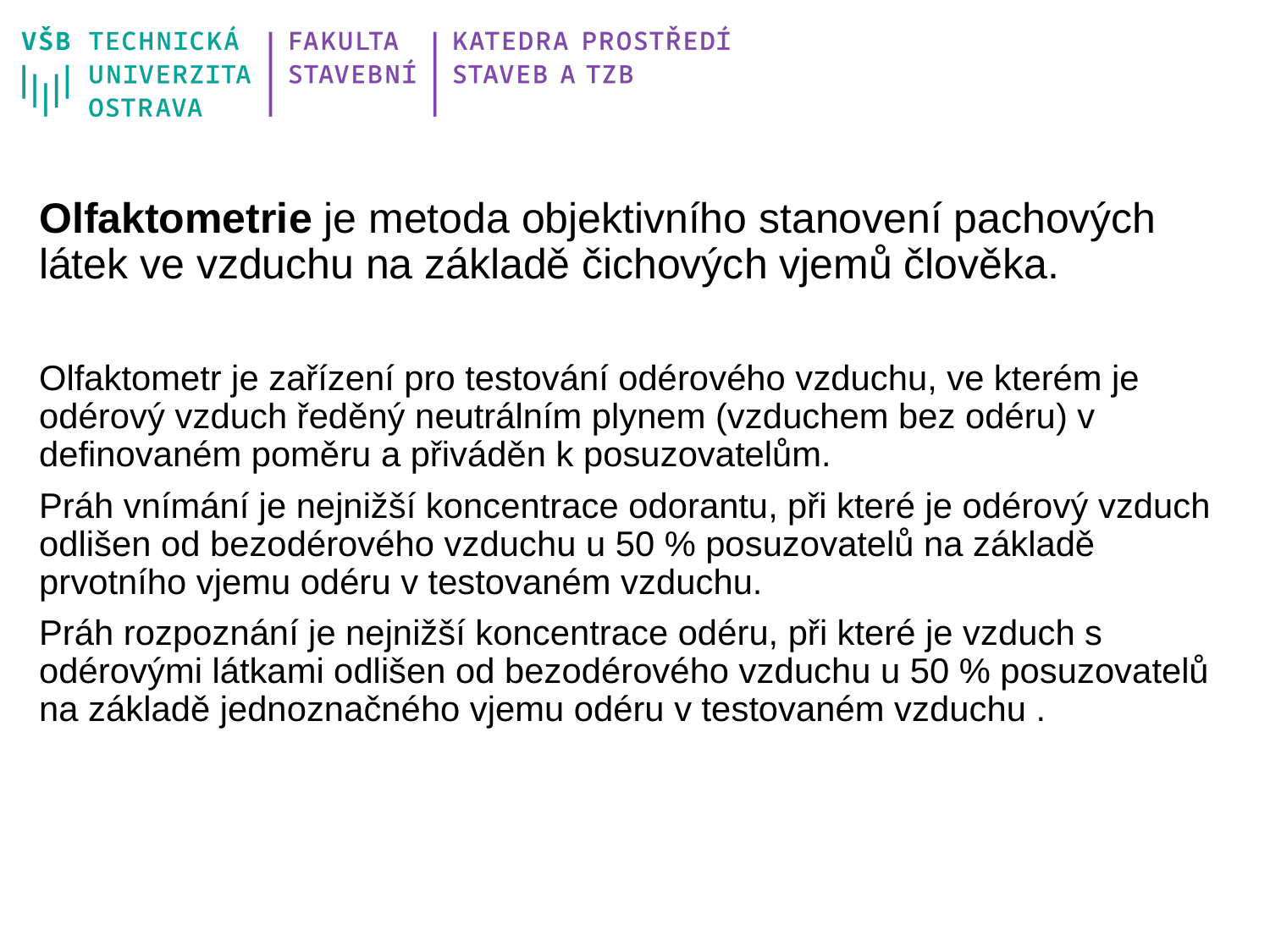

Olfaktometrie je metoda objektivního stanovení pachových látek ve vzduchu na základě čichových vjemů člověka.

Olfaktometr je zařízení pro testování odérového vzduchu, ve kterém je odérový vzduch ředěný neutrálním plynem (vzduchem bez odéru) v definovaném poměru a přiváděn k posuzovatelům.
Práh vnímání je nejnižší koncentrace odorantu, při které je odérový vzduch odlišen od bezodérového vzduchu u 50 % posuzovatelů na základě prvotního vjemu odéru v testovaném vzduchu.
Práh rozpoznání je nejnižší koncentrace odéru, při které je vzduch s odérovými látkami odlišen od bezodérového vzduchu u 50 % posuzovatelů na základě jednoznačného vjemu odéru v testovaném vzduchu .